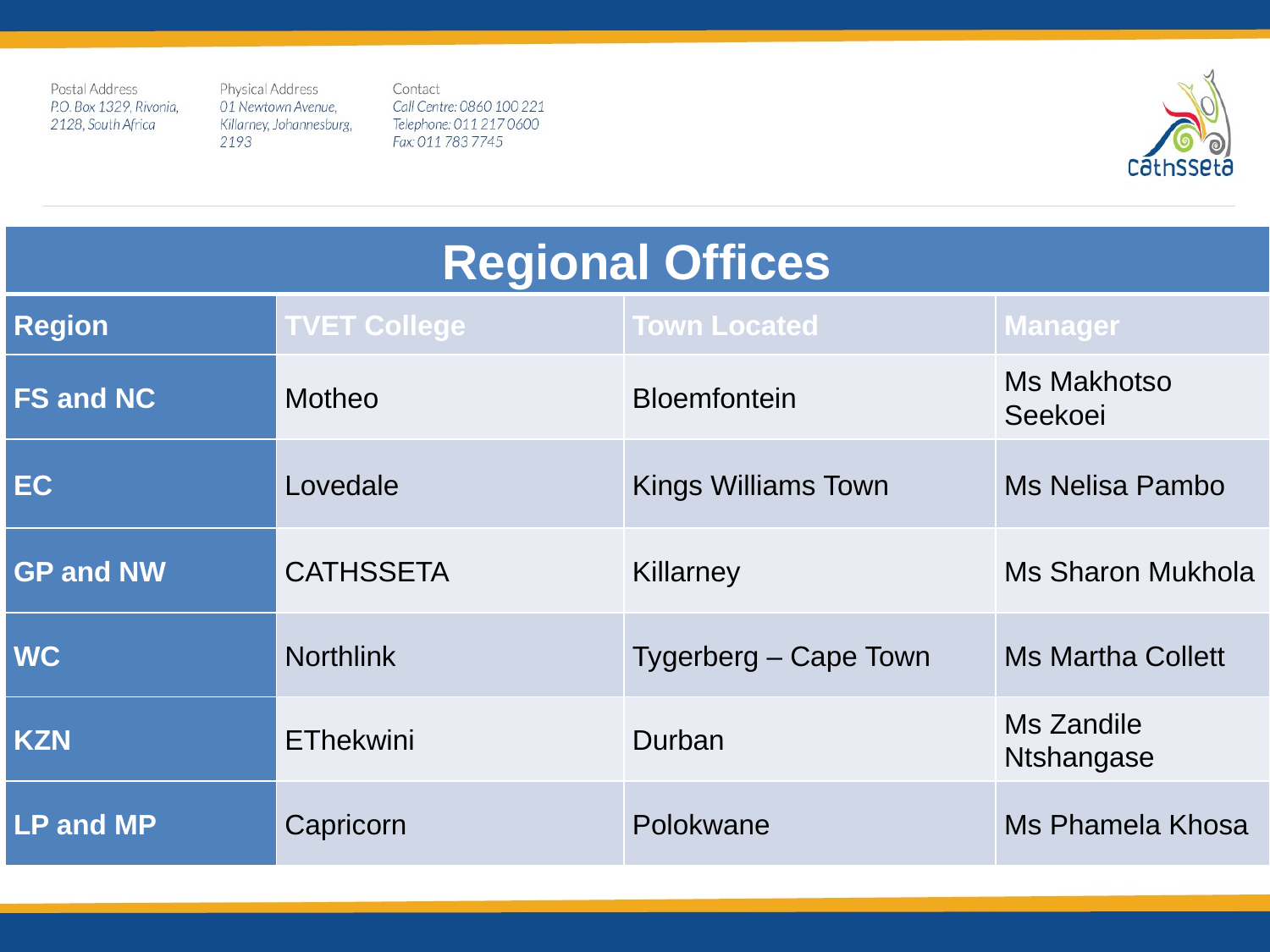

| Regional Offices |  |  |  |
| --- | --- | --- | --- |
| Region | TVET College | Town Located | Manager |
| FS and NC | Motheo | Bloemfontein | Ms Makhotso Seekoei |
| EC | Lovedale | Kings Williams Town | Ms Nelisa Pambo |
| GP and NW | CATHSSETA | Killarney | Ms Sharon Mukhola |
| WC | Northlink | Tygerberg – Cape Town | Ms Martha Collett |
| KZN | EThekwini | Durban | Ms Zandile Ntshangase |
| LP and MP | Capricorn | Polokwane | Ms Phamela Khosa |